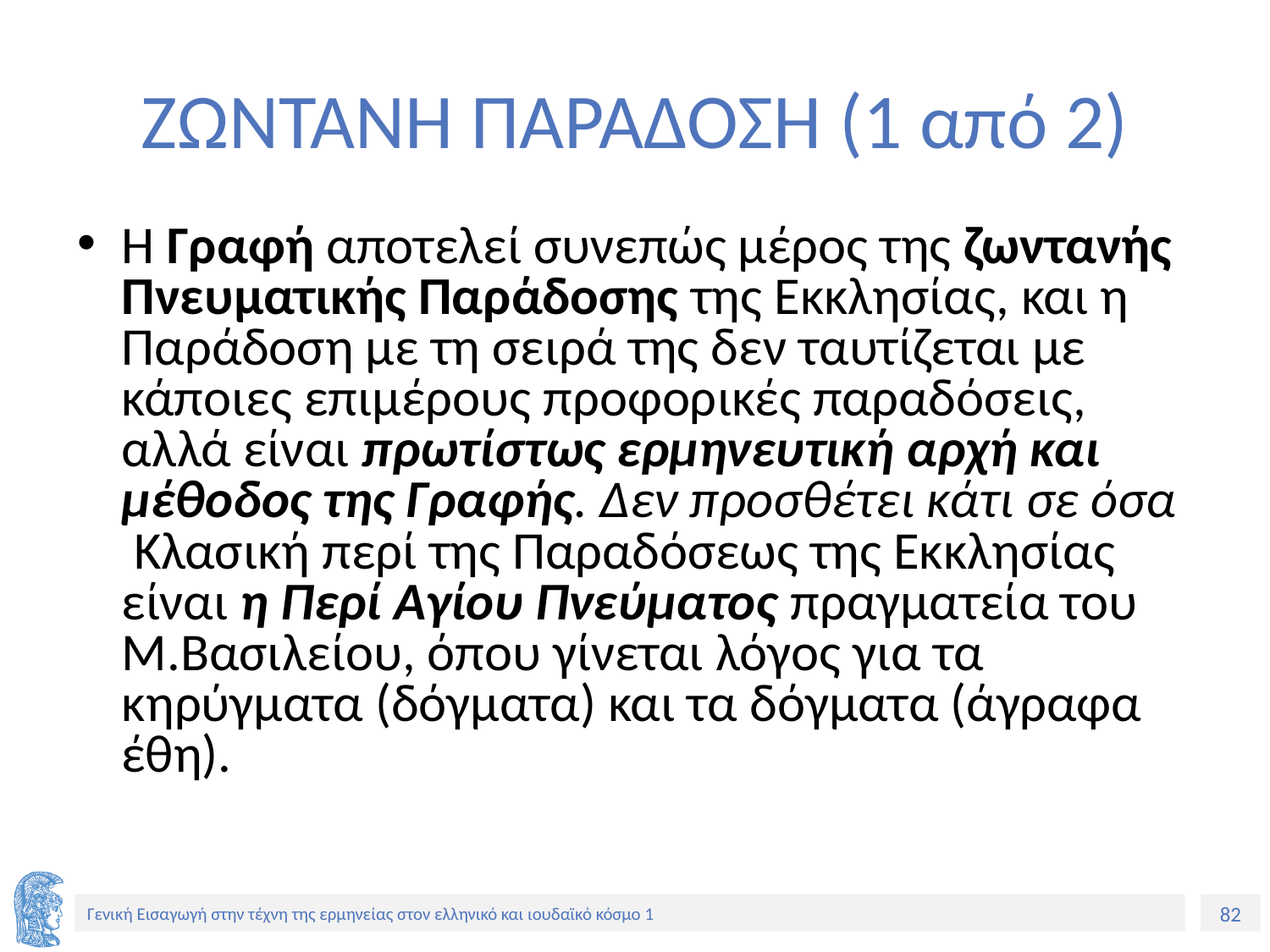

# ΖΩΝΤΑΝΗ ΠΑΡΑΔΟΣΗ (1 από 2)
Η Γραφή αποτελεί συνεπώς μέρος της ζωντανής Πνευματικής Παράδοσης της Εκκλησίας, και η Παράδοση με τη σειρά της δεν ταυτίζεται με κάποιες επιμέρους προφορικές παραδόσεις, αλλά είναι πρωτίστως ερμηνευτική αρχή και μέθοδος της Γραφής. Δεν προσθέτει κάτι σε όσα
 Κλασική περί της Παραδόσεως της Εκκλησίας είναι η Περί Αγίου Πνεύματος πραγματεία του Μ.Βασιλείου, όπου γίνεται λόγος για τα κηρύγματα (δόγματα) και τα δόγματα (άγραφα έθη).